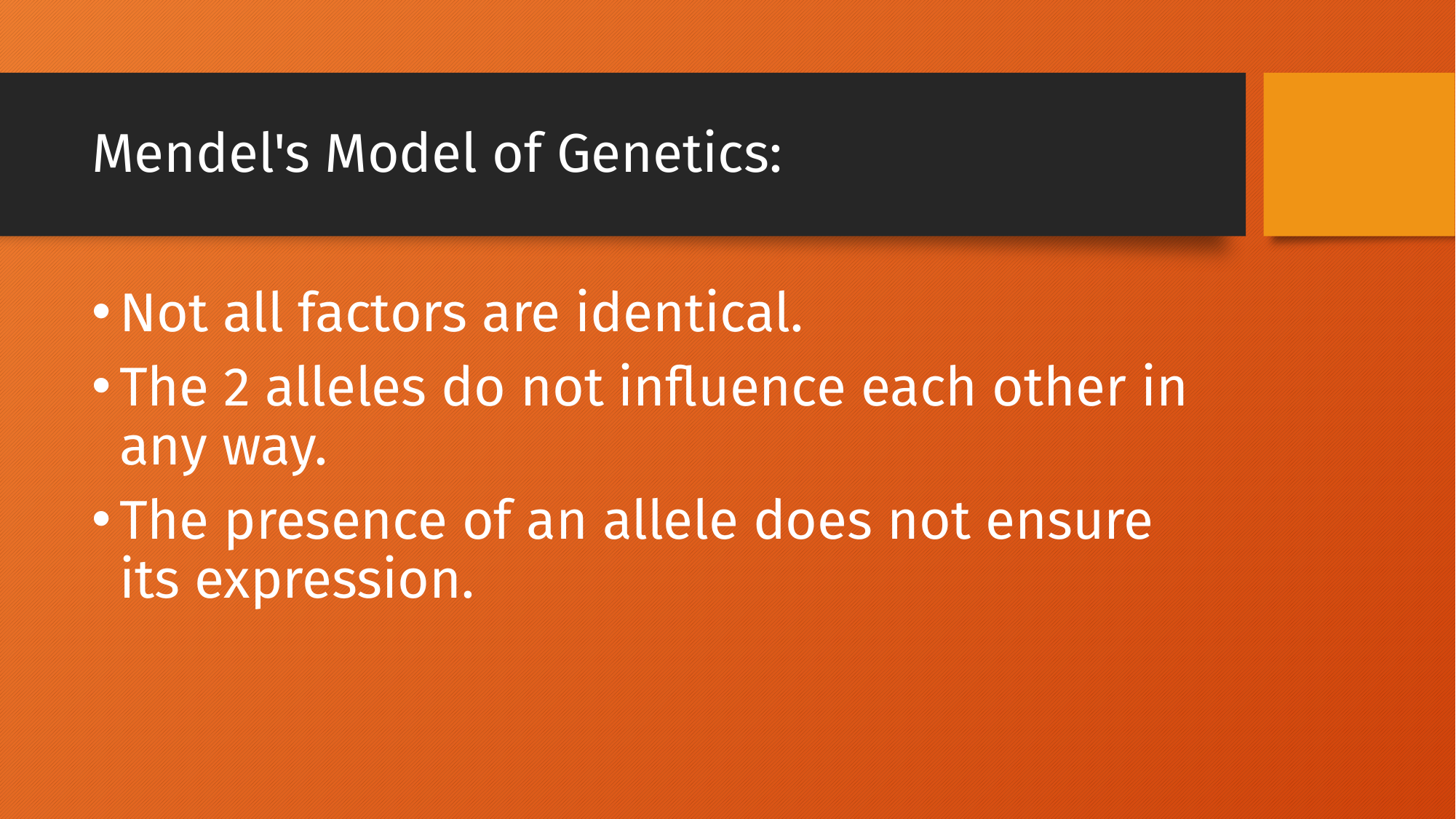

# Mendel's Model of Genetics:
Not all factors are identical.
The 2 alleles do not influence each other in any way.
The presence of an allele does not ensure its expression.